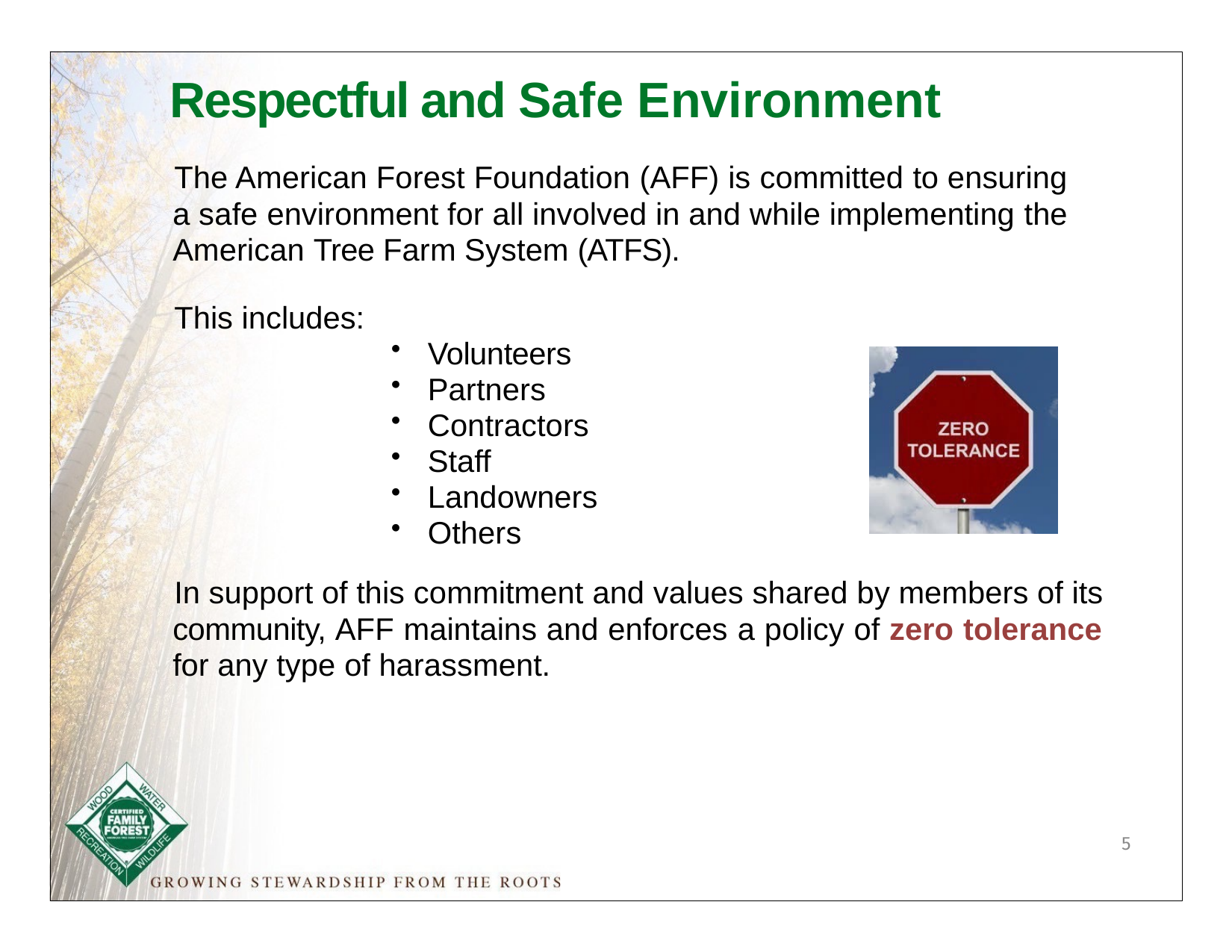

# Respectful and Safe Environment
The American Forest Foundation (AFF) is committed to ensuring  a safe environment for all involved in and while implementing the  American Tree Farm System (ATFS).
This includes:
Volunteers
Partners
Contractors
Staff
Landowners
Others
In support of this commitment and values shared by members of its  community, AFF maintains and enforces a policy of zero tolerance  for any type of harassment.

5